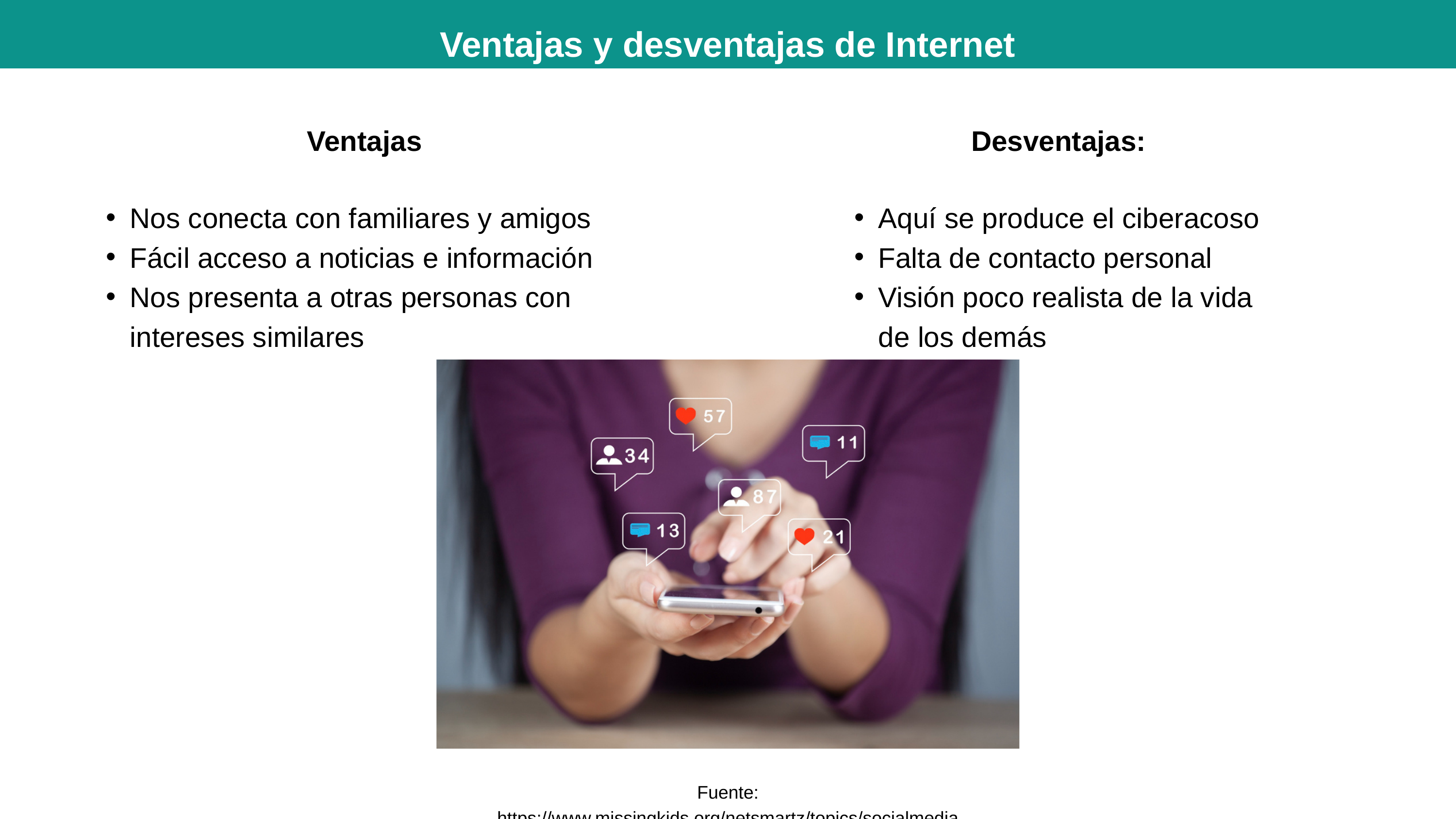

Ventajas y desventajas de Internet
Ventajas
Desventajas:
Nos conecta con familiares y amigos
Fácil acceso a noticias e información
Nos presenta a otras personas con intereses similares
Aquí se produce el ciberacoso
Falta de contacto personal
Visión poco realista de la vida de los demás

Fuente: https://www.missingkids.org/netsmartz/topics/socialmedia